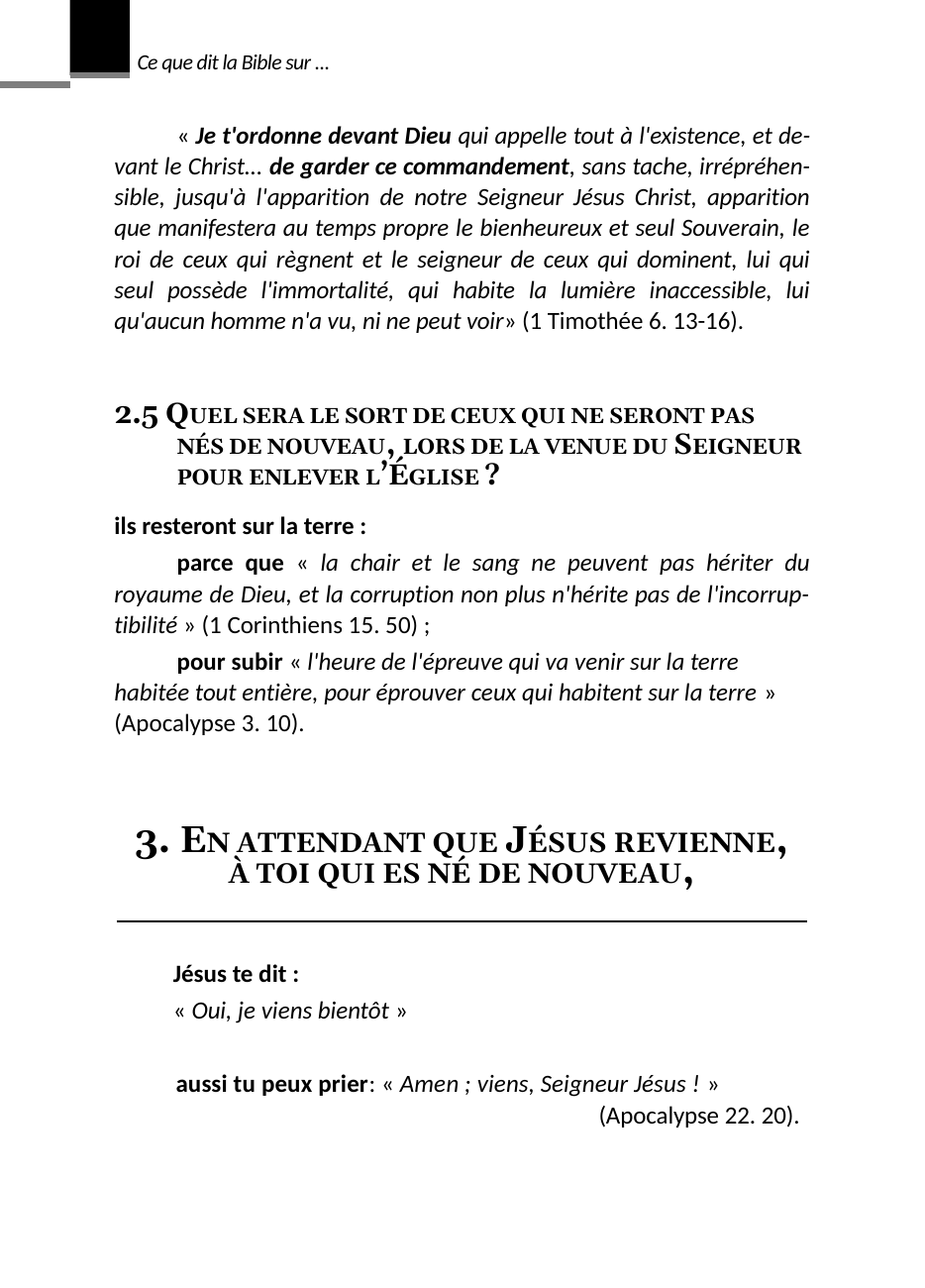

16
Ce que dit la Bible sur ...
« Je t'ordonne devant Dieu qui appelle tout à l'existence, et de-vant le Christ... de garder ce commandement, sans tache, irrépréhen-sible, jusqu'à l'apparition de notre Seigneur Jésus Christ, apparition que manifestera au temps propre le bienheureux et seul Souverain, le roi de ceux qui règnent et le seigneur de ceux qui dominent, lui qui seul possède l'immortalité, qui habite la lumière inaccessible, lui qu'aucun homme n'a vu, ni ne peut voir» (1 Timothée 6. 13-16).
2.5 QUEL SERA LE SORT DE CEUX QUI NE SERONT PAS NÉS DE NOUVEAU, LORS DE LA VENUE DU SEIGNEUR POUR ENLEVER L’ÉGLISE ?
ils resteront sur la terre :
parce que « la chair et le sang ne peuvent pas hériter du royaume de Dieu, et la corruption non plus n'hérite pas de l'incorrup-tibilité » (1 Corinthiens 15. 50) ;
pour subir « l'heure de l'épreuve qui va venir sur la terre habitée tout entière, pour éprouver ceux qui habitent sur la terre » (Apocalypse 3. 10).
3. EN ATTENDANT QUE JÉSUS REVIENNE,
À TOI QUI ES NÉ DE NOUVEAU,
Jésus te dit :
« Oui, je viens bientôt »
aussi tu peux prier: « Amen ; viens, Seigneur Jésus ! »
(Apocalypse 22. 20).